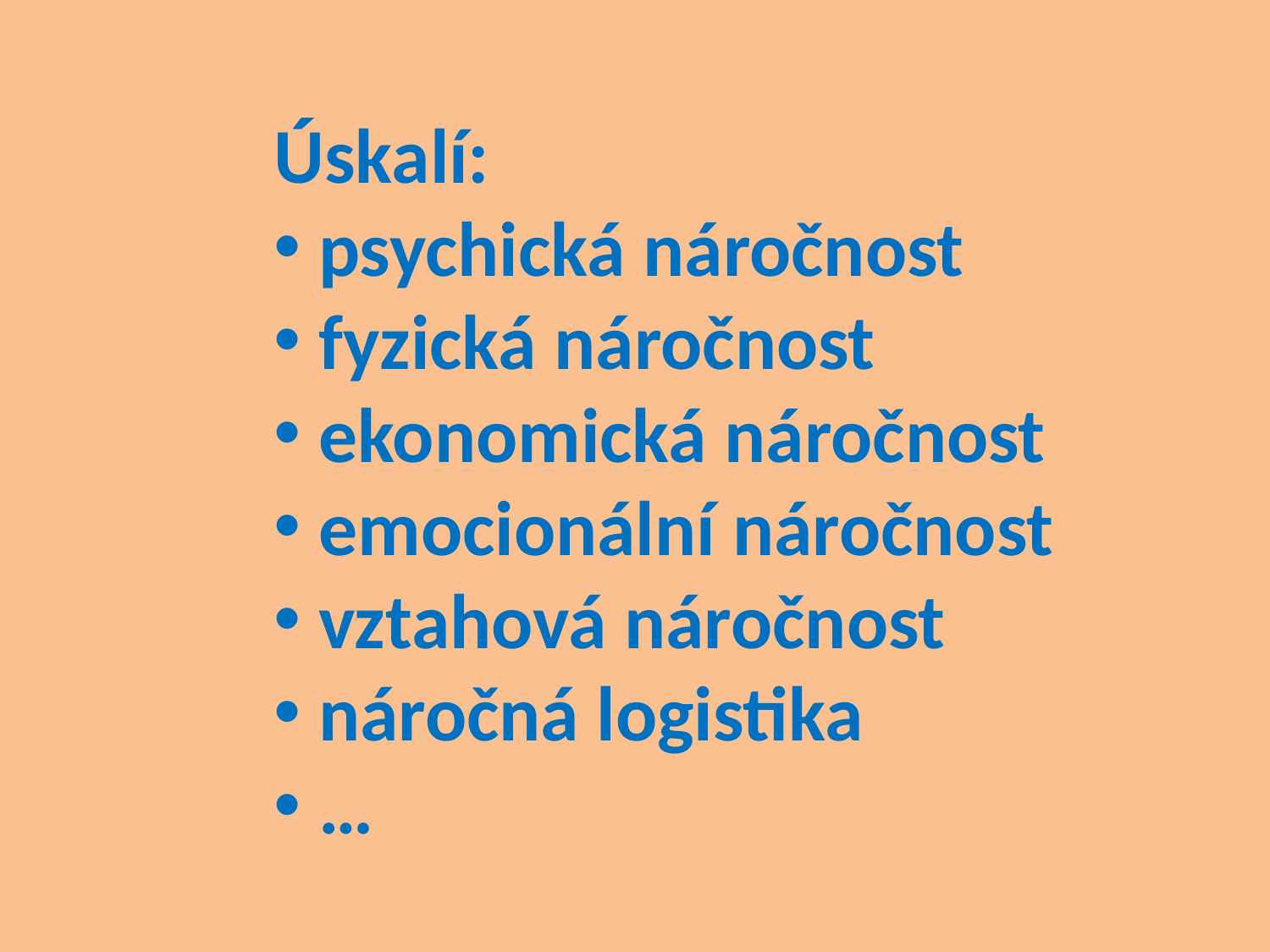

Úskalí:
 psychická náročnost
 fyzická náročnost
 ekonomická náročnost
 emocionální náročnost
 vztahová náročnost
 náročná logistika
 …